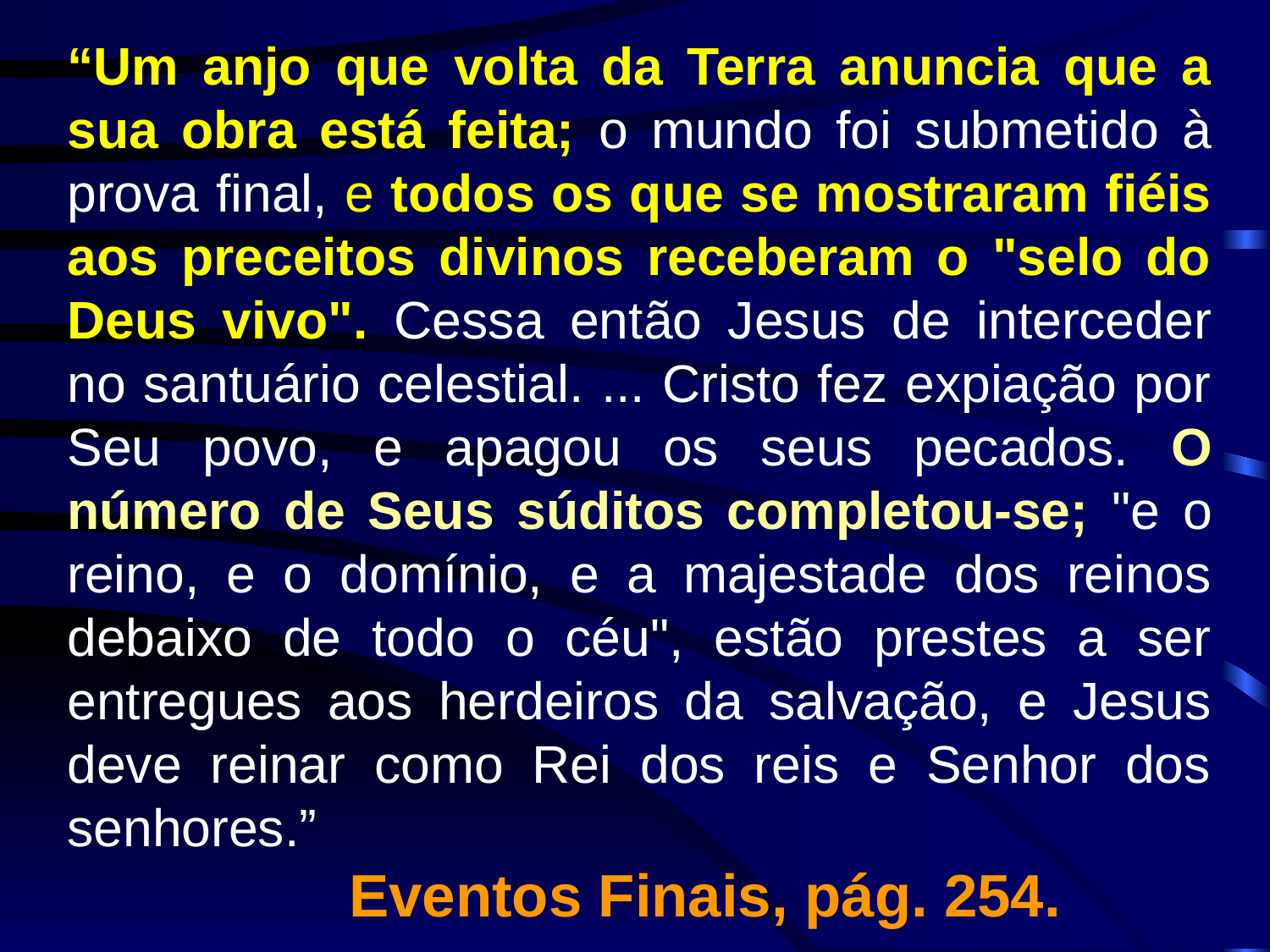

“Um anjo que volta da Terra anuncia que a sua obra está feita; o mundo foi submetido à prova final, e todos os que se mostraram fiéis aos preceitos divinos receberam o "selo do Deus vivo". Cessa então Jesus de interceder no santuário celestial. ... Cristo fez expiação por Seu povo, e apagou os seus pecados. O número de Seus súditos completou-se; "e o reino, e o domínio, e a majestade dos reinos debaixo de todo o céu", estão prestes a ser entregues aos herdeiros da salvação, e Jesus deve reinar como Rei dos reis e Senhor dos senhores.”
		    Eventos Finais, pág. 254.